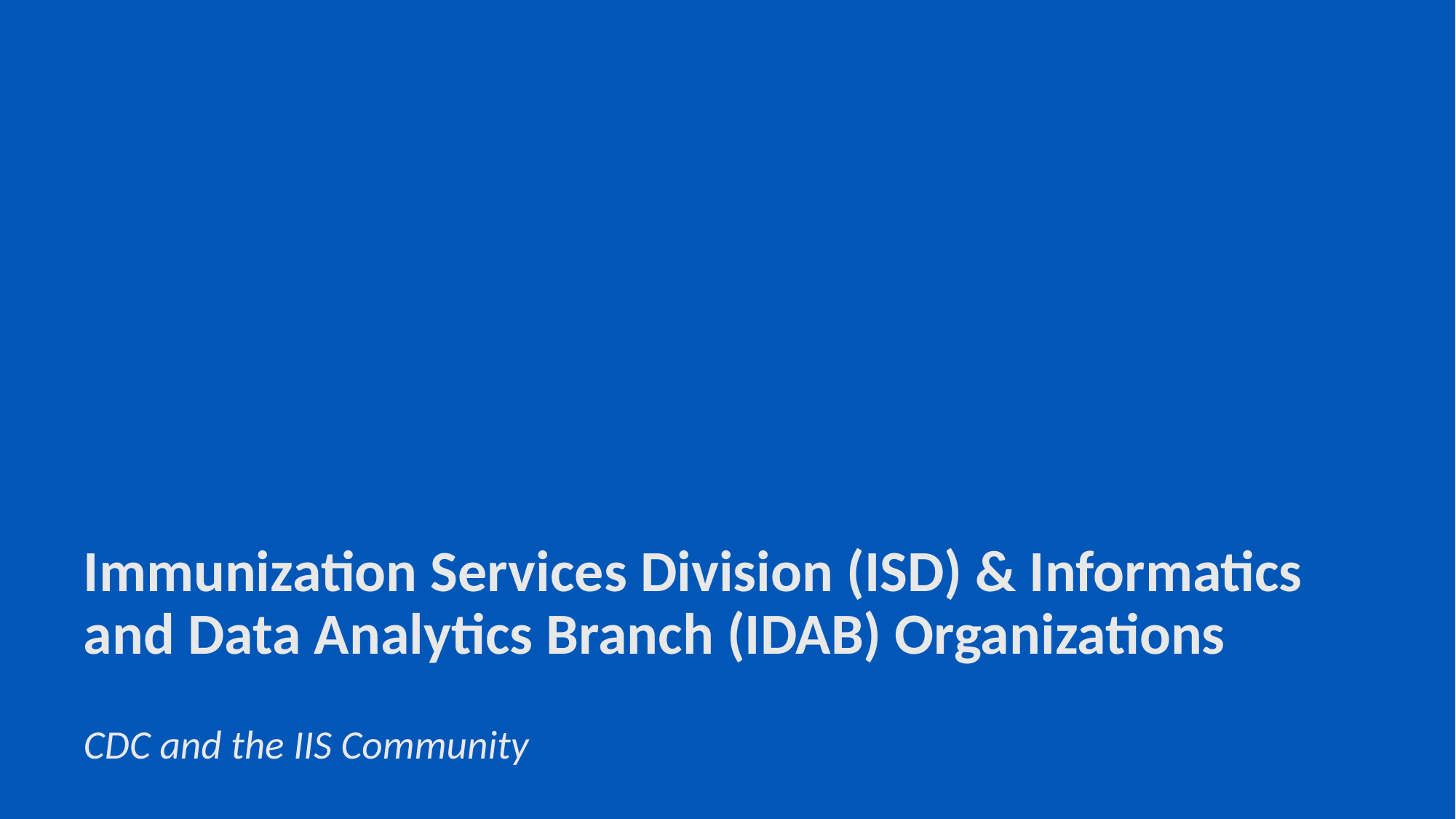

# Immunization Services Division (ISD) & Informatics and Data Analytics Branch (IDAB) Organizations
CDC and the IIS Community